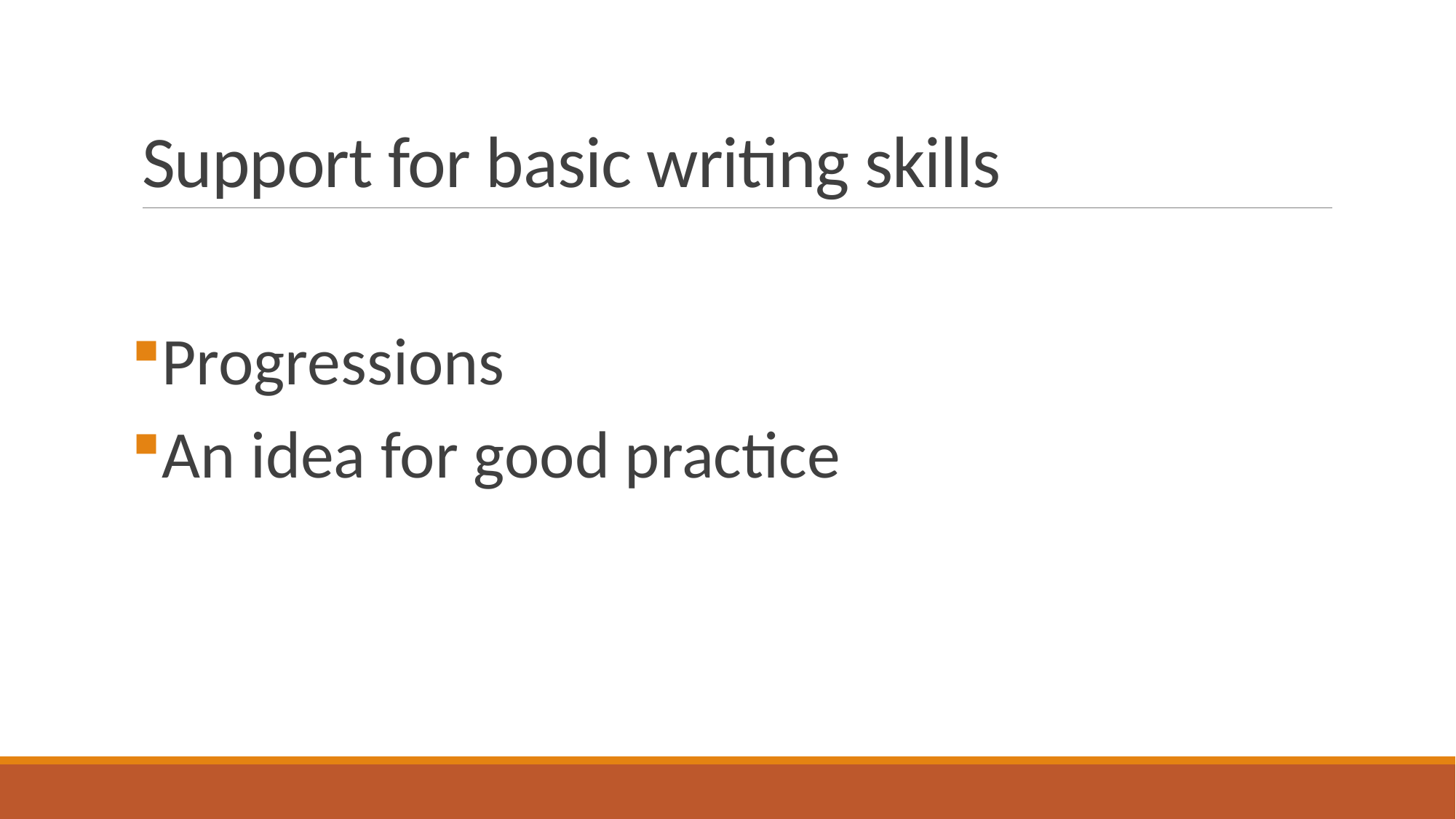

# Support for basic writing skills

Progressions
An idea for good practice